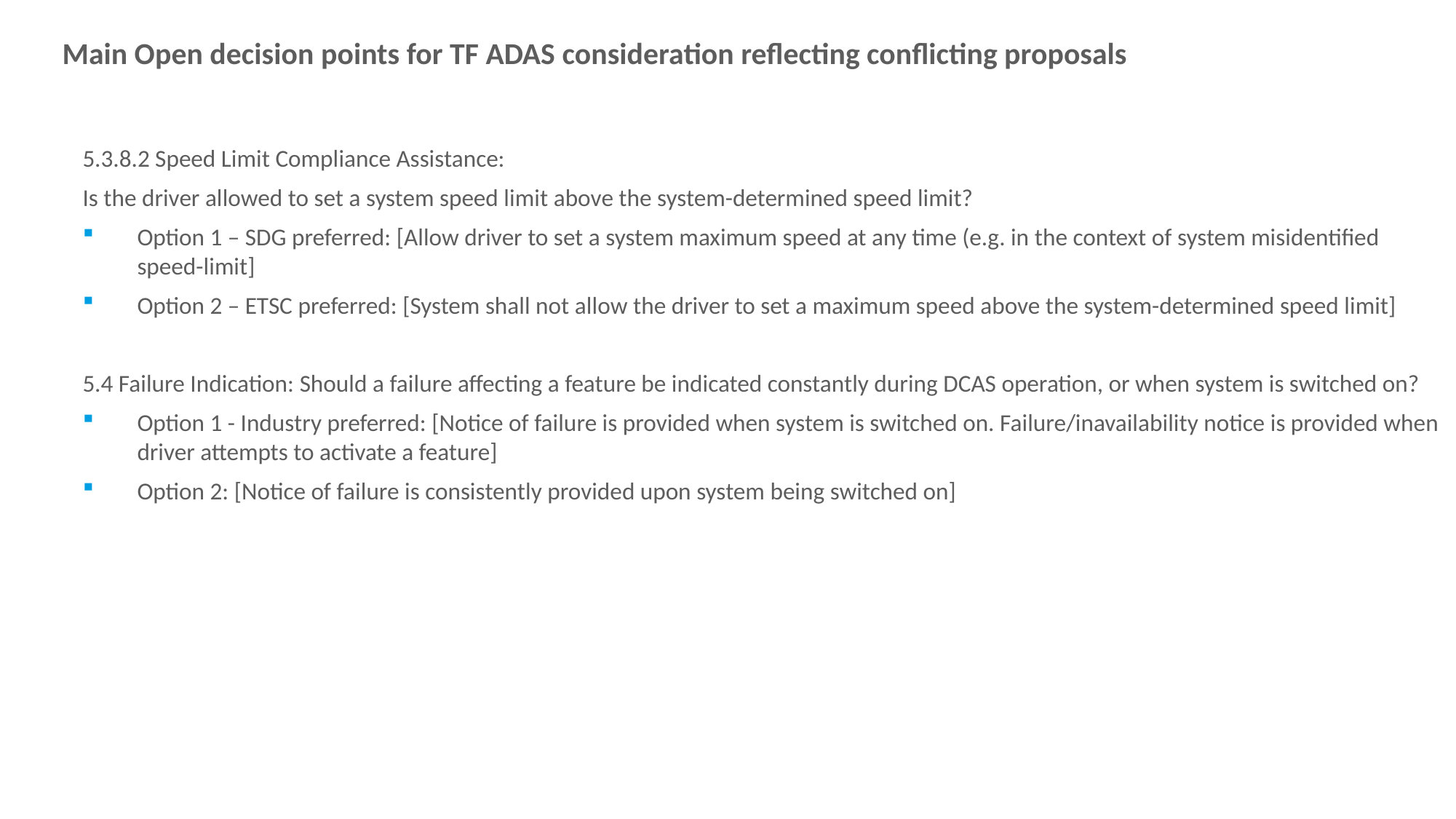

Main Open decision points for TF ADAS consideration reflecting conflicting proposals

5.3.8.2 Speed Limit Compliance Assistance:
Is the driver allowed to set a system speed limit above the system-determined speed limit?
Option 1 – SDG preferred: [Allow driver to set a system maximum speed at any time (e.g. in the context of system misidentified speed-limit]
Option 2 – ETSC preferred: [System shall not allow the driver to set a maximum speed above the system-determined speed limit]

5.4 Failure Indication: Should a failure affecting a feature be indicated constantly during DCAS operation, or when system is switched on?
Option 1 - Industry preferred: [Notice of failure is provided when system is switched on. Failure/inavailability notice is provided when driver attempts to activate a feature]
Option 2: [Notice of failure is consistently provided upon system being switched on]